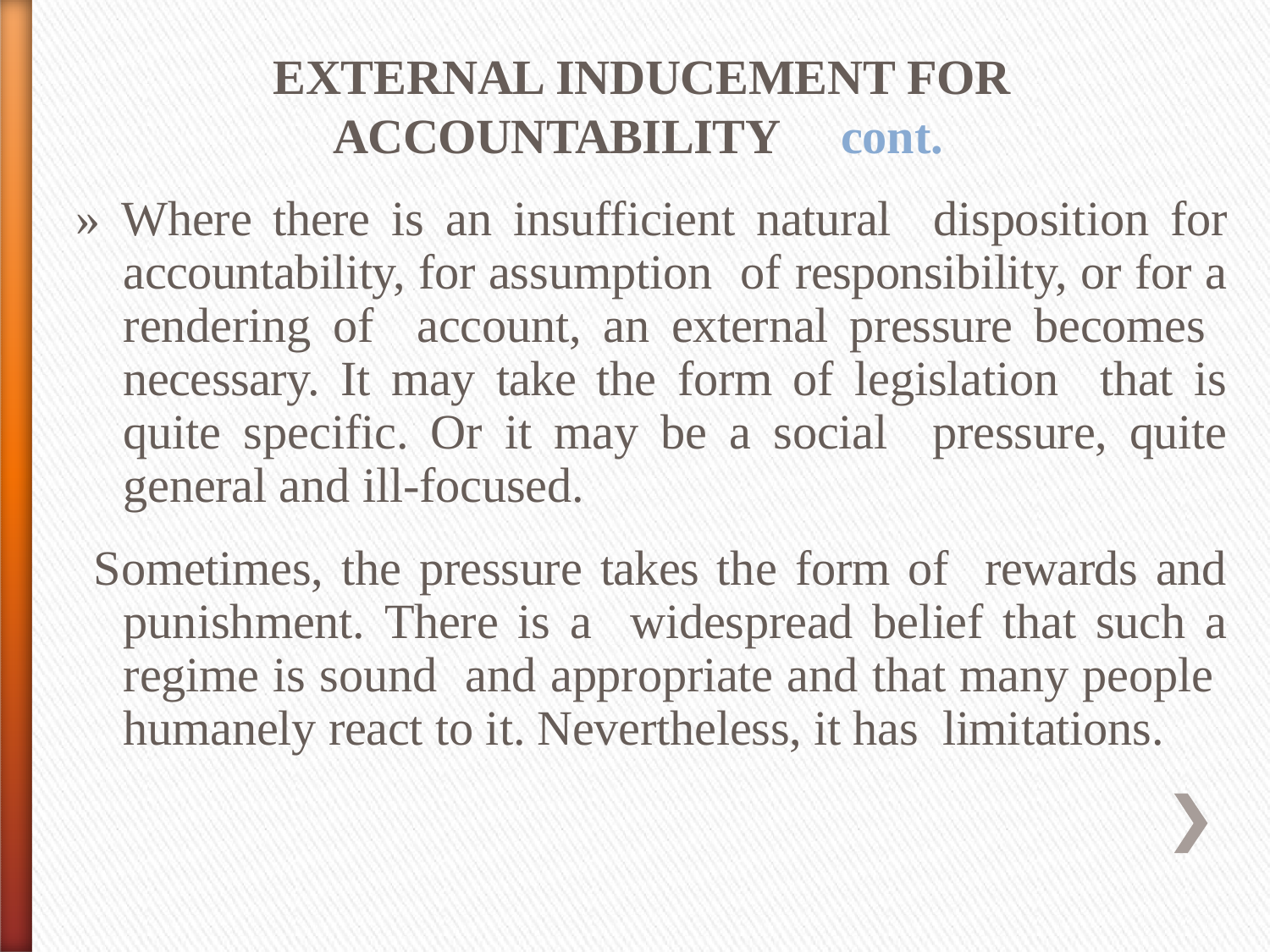

EXTERNAL INDUCEMENT FOR  ACCOUNTABILITY	cont.
» Where there is an insufficient natural  disposition for accountability, for assumption  of responsibility, or for a rendering of  account, an external pressure becomes  necessary. It may take the form of legislation  that is quite specific. Or it may be a social  pressure, quite general and ill-focused.
 Sometimes, the pressure takes the form of  rewards and punishment. There is a  widespread belief that such a regime is sound  and appropriate and that many people  humanely react to it. Nevertheless, it has  limitations.